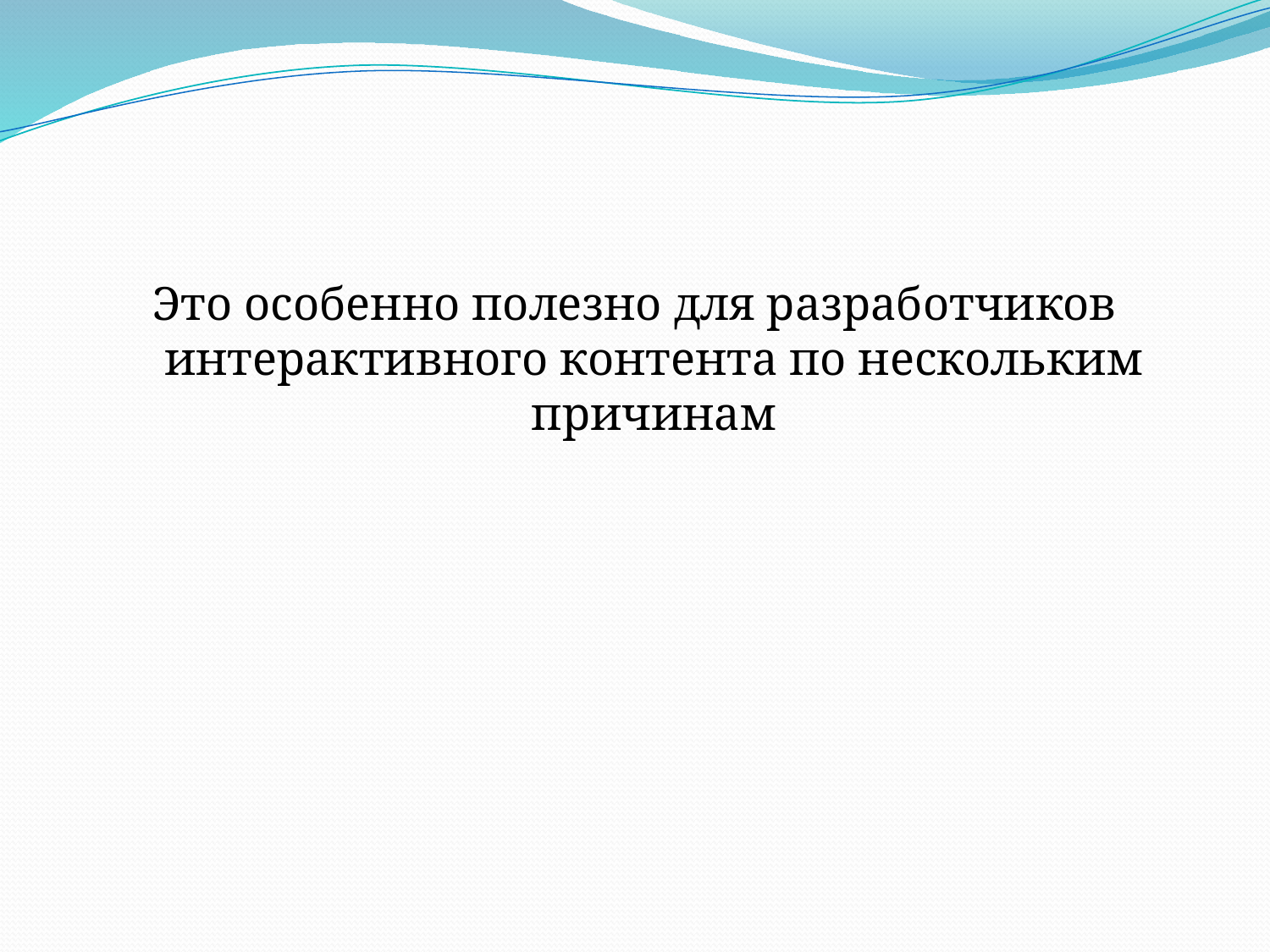

Это особенно полезно для разработчиков интерактивного контента по нескольким причинам